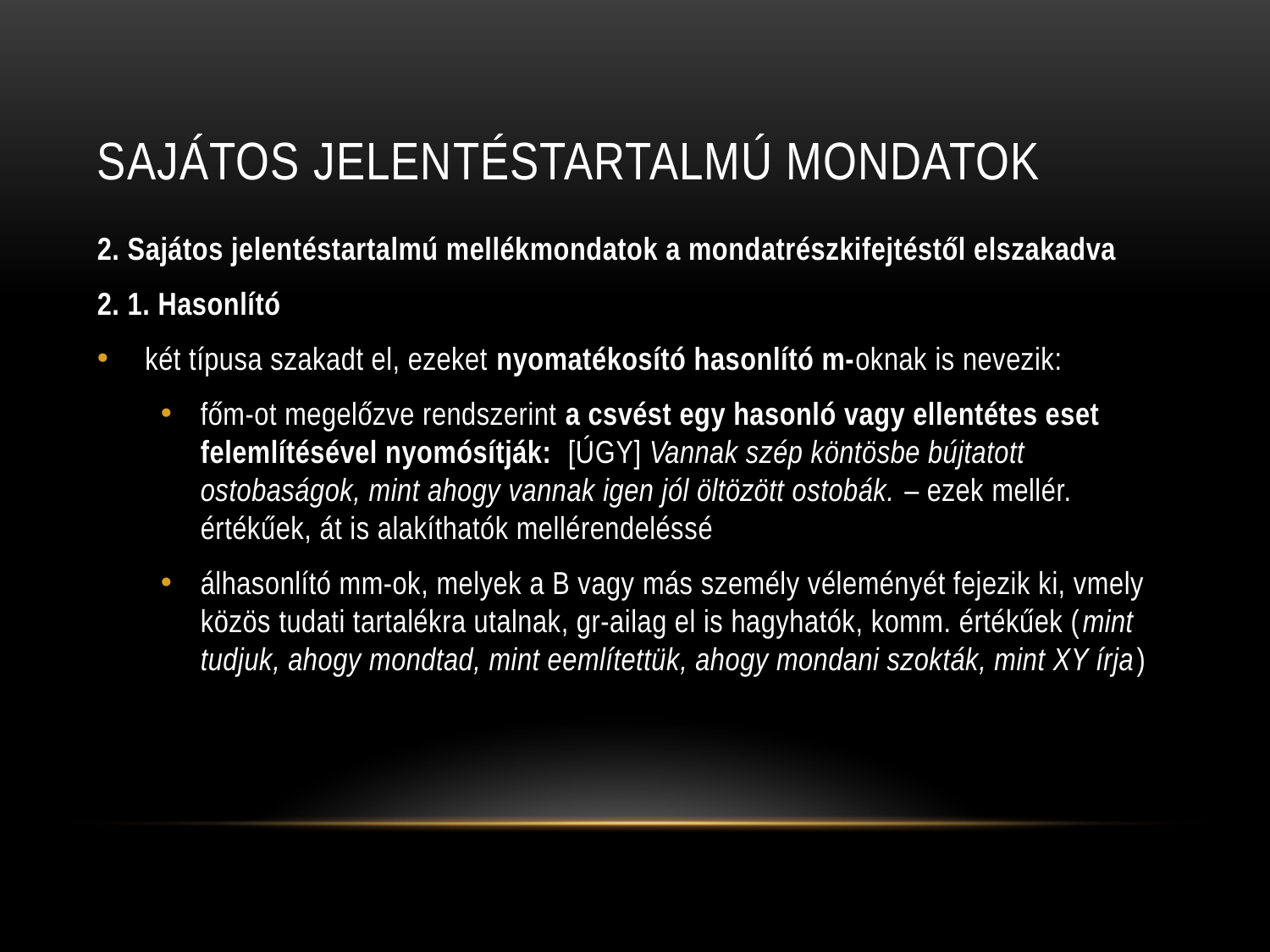

# SAJÁTOS JELENTÉSTARTALMÚ MONDATOK
2. Sajátos jelentéstartalmú mellékmondatok a mondatrészkifejtéstől elszakadva
2. 1. Hasonlító
két típusa szakadt el, ezeket nyomatékosító hasonlító m-oknak is nevezik:
főm-ot megelőzve rendszerint a csvést egy hasonló vagy ellentétes eset felemlítésével nyomósítják:  [ÚGY] Vannak szép köntösbe bújtatott ostobaságok, mint ahogy vannak igen jól öltözött ostobák. – ezek mellér. értékűek, át is alakíthatók mellérendeléssé
álhasonlító mm-ok, melyek a B vagy más személy véleményét fejezik ki, vmely közös tudati tartalékra utalnak, gr-ailag el is hagyhatók, komm. értékűek (mint tudjuk, ahogy mondtad, mint eemlítettük, ahogy mondani szokták, mint XY írja)